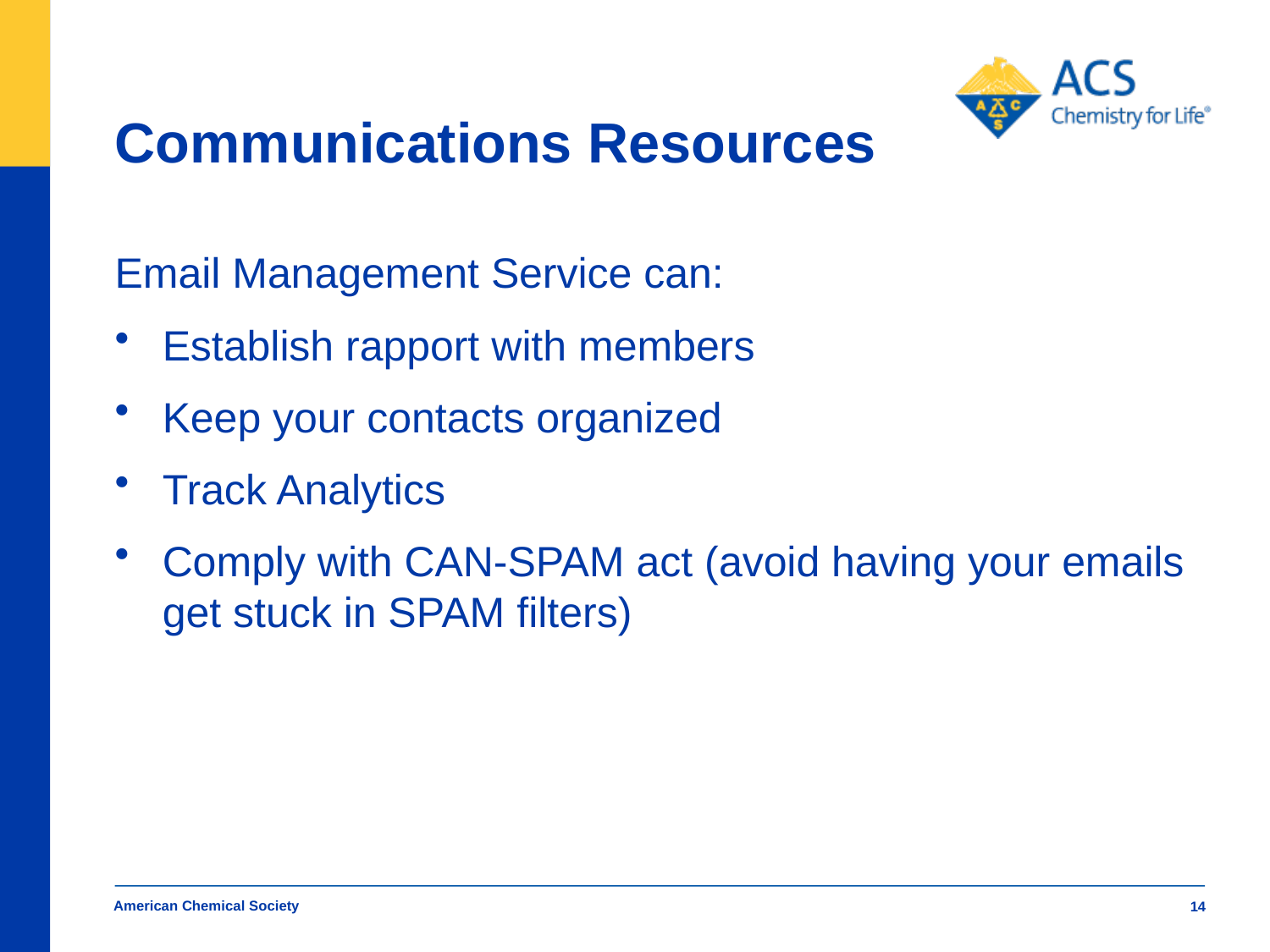

# Communications Resources
Email Management Service can:
Establish rapport with members
Keep your contacts organized
Track Analytics
Comply with CAN-SPAM act (avoid having your emails get stuck in SPAM filters)

American Chemical Society
14